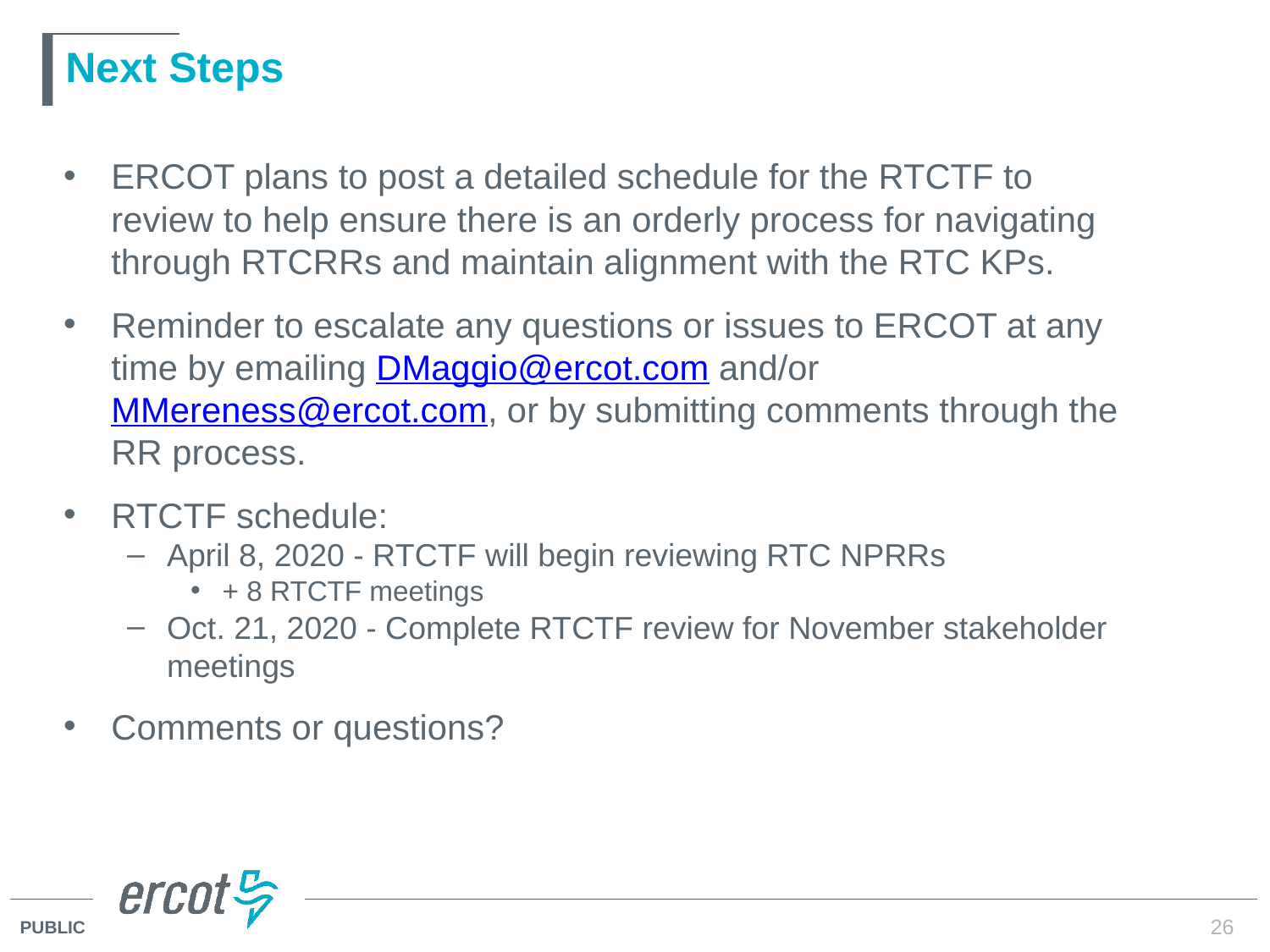

# Next Steps
ERCOT plans to post a detailed schedule for the RTCTF to  review to help ensure there is an orderly process for navigating through RTCRRs and maintain alignment with the RTC KPs.

Reminder to escalate any questions or issues to ERCOT at any time by emailing DMaggio@ercot.com and/or MMereness@ercot.com, or by submitting comments through the RR process.

RTCTF schedule:
April 8, 2020 - RTCTF will begin reviewing RTC NPRRs
+ 8 RTCTF meetings
Oct. 21, 2020 - Complete RTCTF review for November stakeholder meetings

Comments or questions?

26